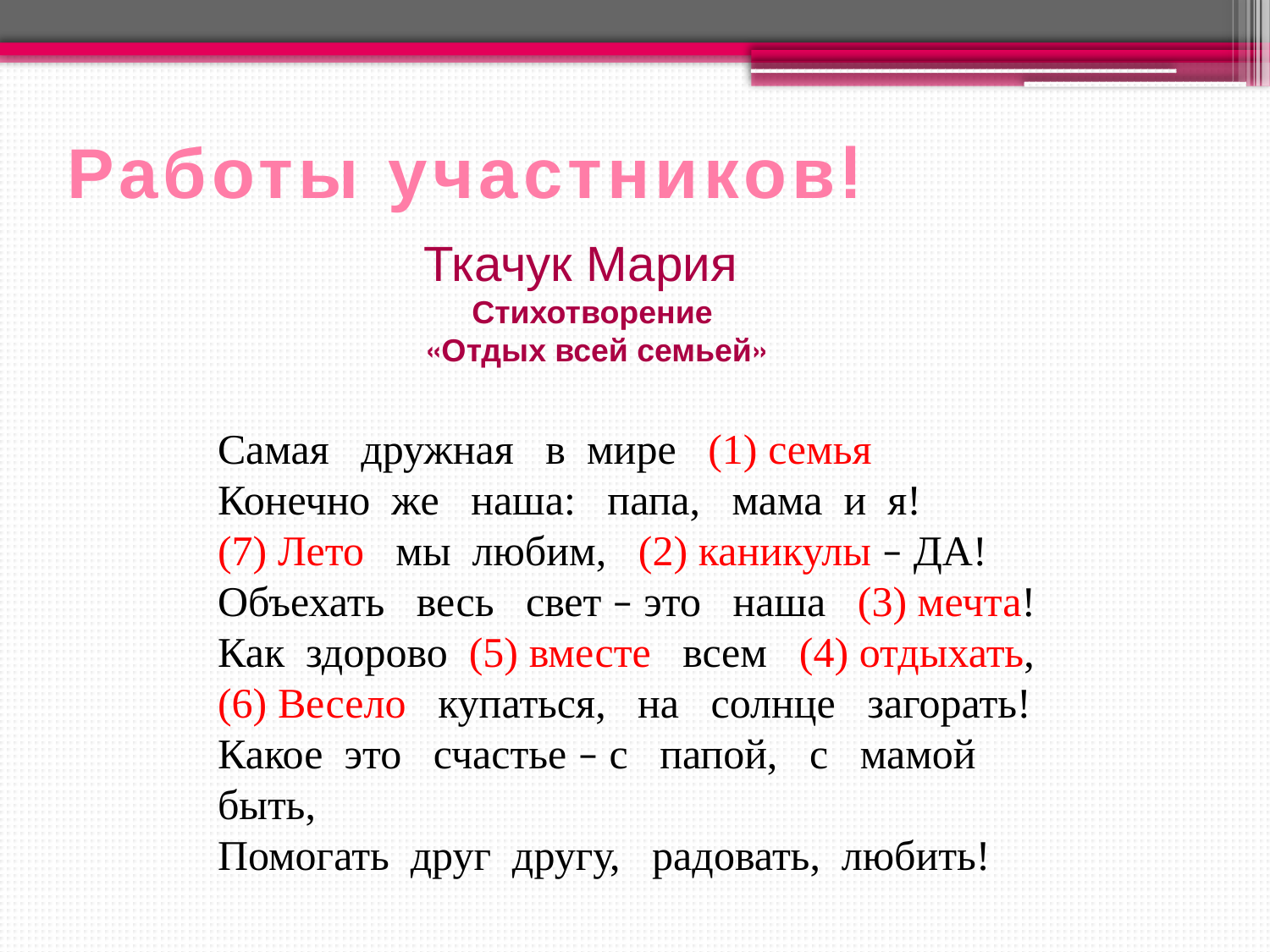

# Работы участников!
Ткачук Мария
Стихотворение
 «Отдых всей семьей»
Самая   дружная   в  мире   (1) семья
Конечно  же   наша:   папа,   мама  и  я!
(7) Лето   мы  любим,   (2) каникулы – ДА!
Объехать   весь   свет – это   наша   (3) мечта!
Как  здорово  (5) вместе   всем   (4) отдыхать,
(6) Весело   купаться,   на   солнце   загорать!
Какое  это   счастье – с   папой,   с   мамой  быть,
Помогать  друг  другу,   радовать,  любить!